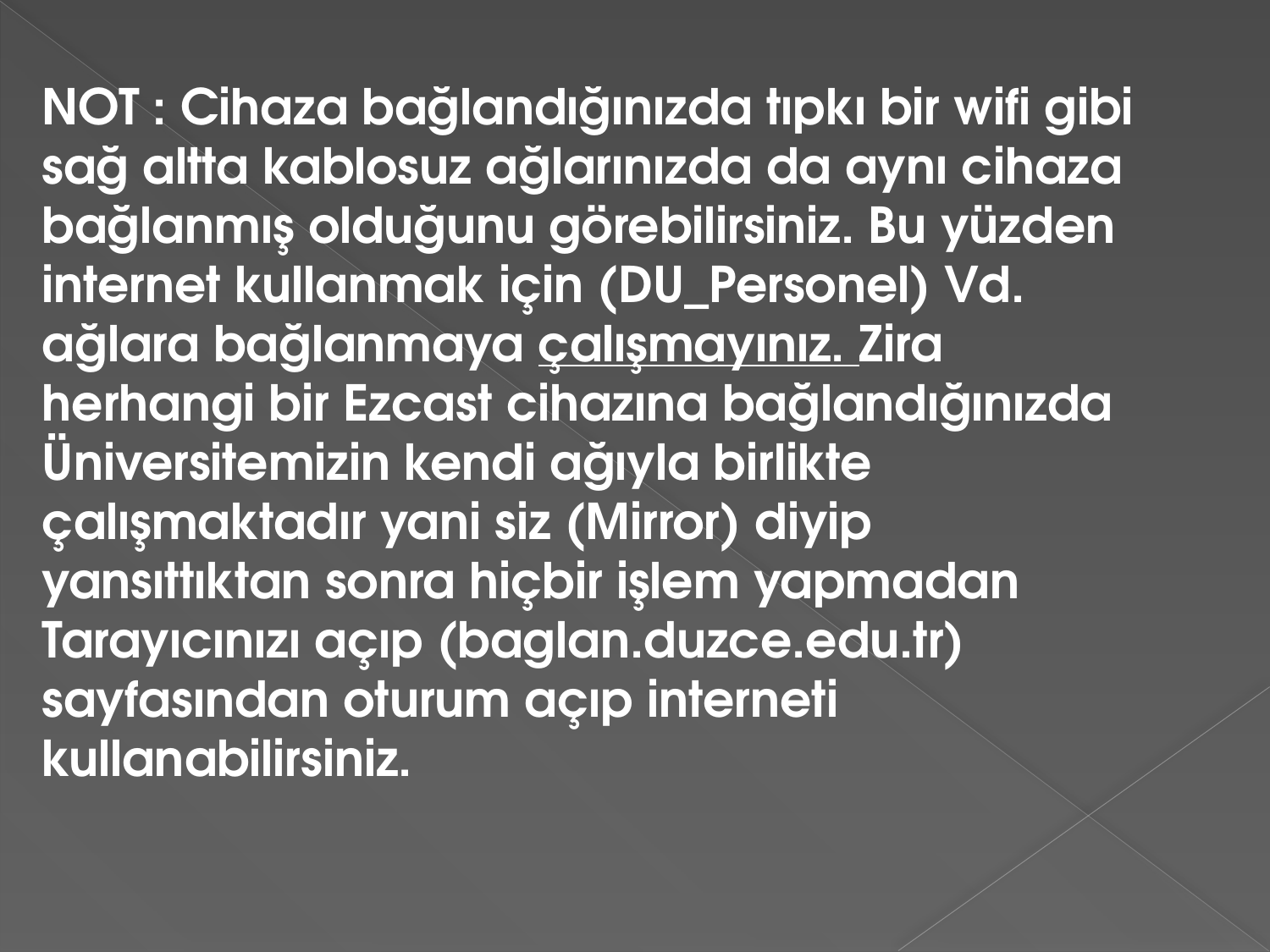

NOT : Cihaza bağlandığınızda tıpkı bir wifi gibi sağ altta kablosuz ağlarınızda da aynı cihaza bağlanmış olduğunu görebilirsiniz. Bu yüzden internet kullanmak için (DU_Personel) Vd. ağlara bağlanmaya çalışmayınız. Zira herhangi bir Ezcast cihazına bağlandığınızda Üniversitemizin kendi ağıyla birlikte çalışmaktadır yani siz (Mirror) diyip yansıttıktan sonra hiçbir işlem yapmadan Tarayıcınızı açıp (baglan.duzce.edu.tr) sayfasından oturum açıp interneti kullanabilirsiniz.